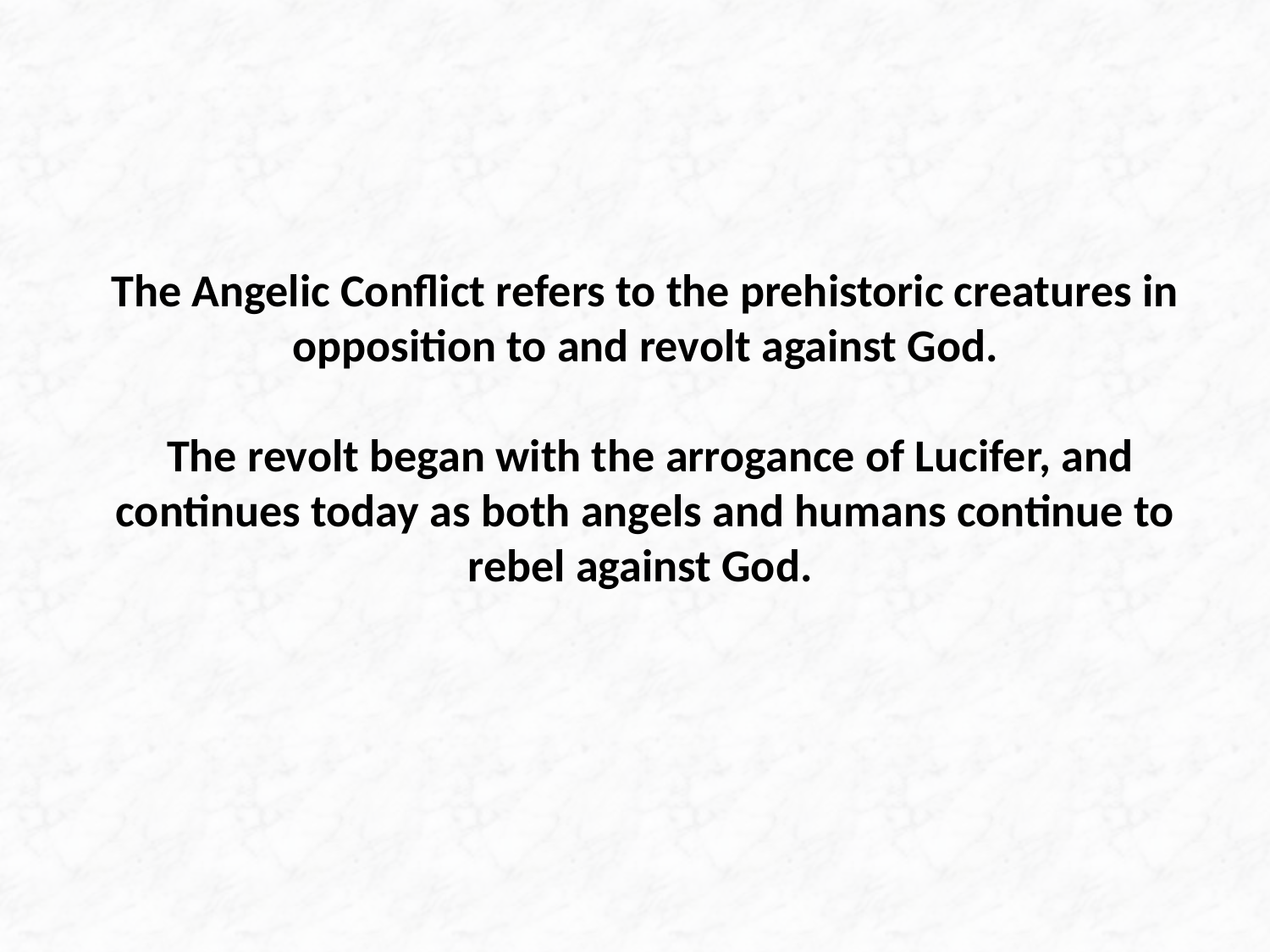

# The Angelic Conflict refers to the prehistoric creatures in opposition to and revolt against God. The revolt began with the arrogance of Lucifer, and continues today as both angels and humans continue to rebel against God.
2